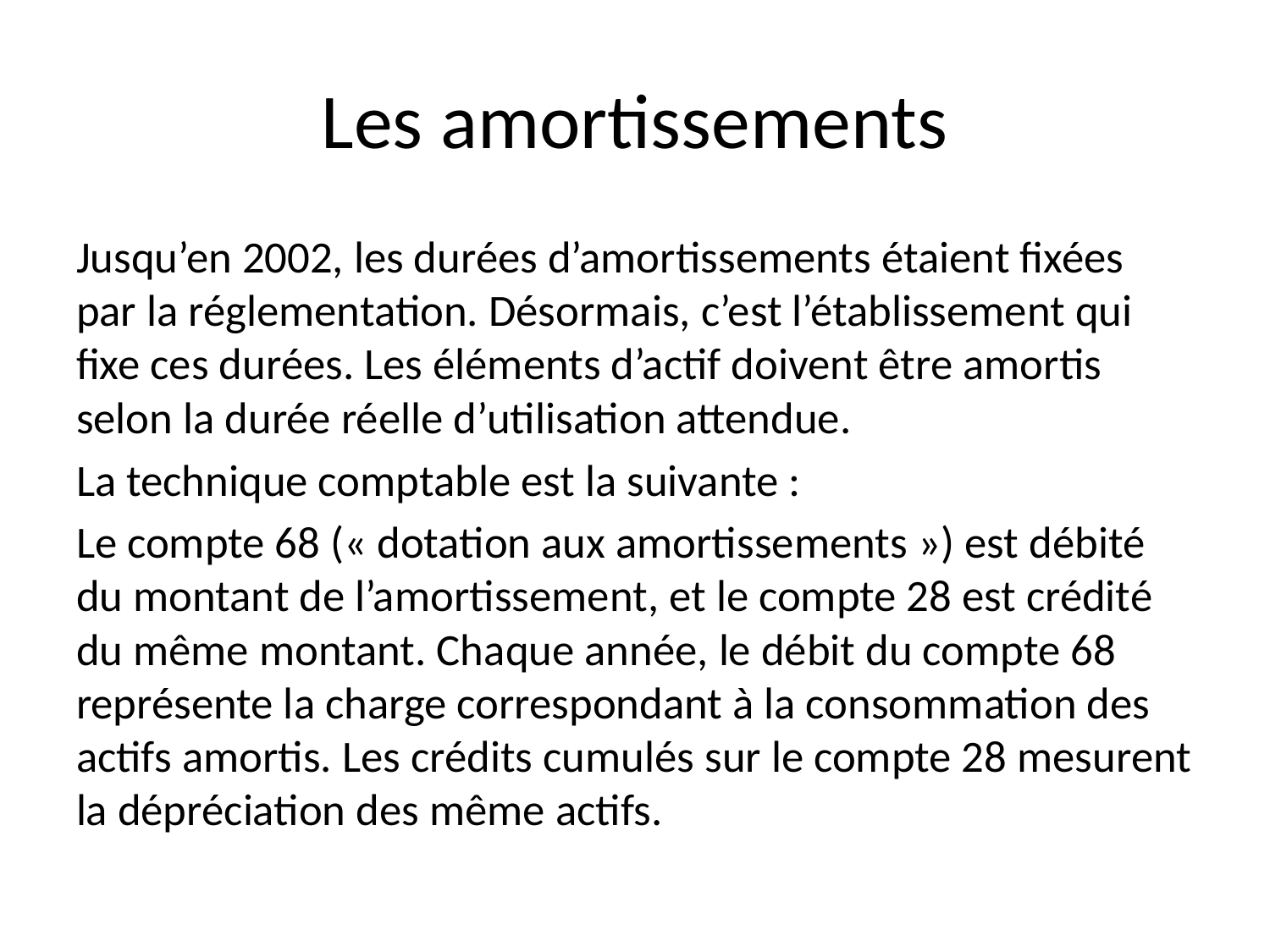

# Les amortissements

Jusqu’en 2002, les durées d’amortissements étaient fixées par la réglementation. Désormais, c’est l’établissement qui fixe ces durées. Les éléments d’actif doivent être amortis selon la durée réelle d’utilisation attendue.
La technique comptable est la suivante :
Le compte 68 (« dotation aux amortissements ») est débité du montant de l’amortissement, et le compte 28 est crédité du même montant. Chaque année, le débit du compte 68 représente la charge correspondant à la consommation des actifs amortis. Les crédits cumulés sur le compte 28 mesurent la dépréciation des même actifs.